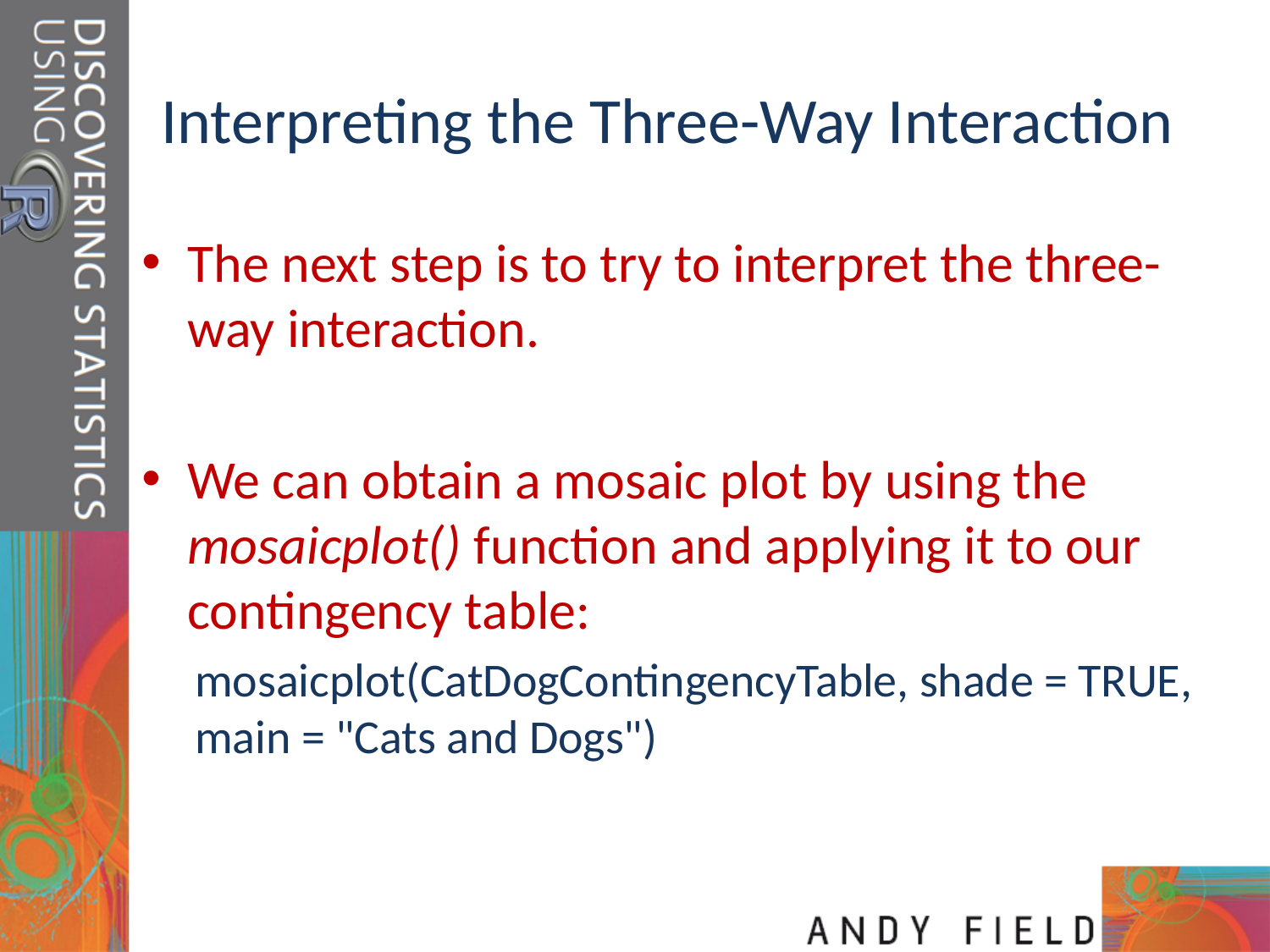

# Interpreting the Three-Way Interaction
The next step is to try to interpret the three-way interaction.

We can obtain a mosaic plot by using the mosaicplot() function and applying it to our contingency table:
mosaicplot(CatDogContingencyTable, shade = TRUE, main = "Cats and Dogs")